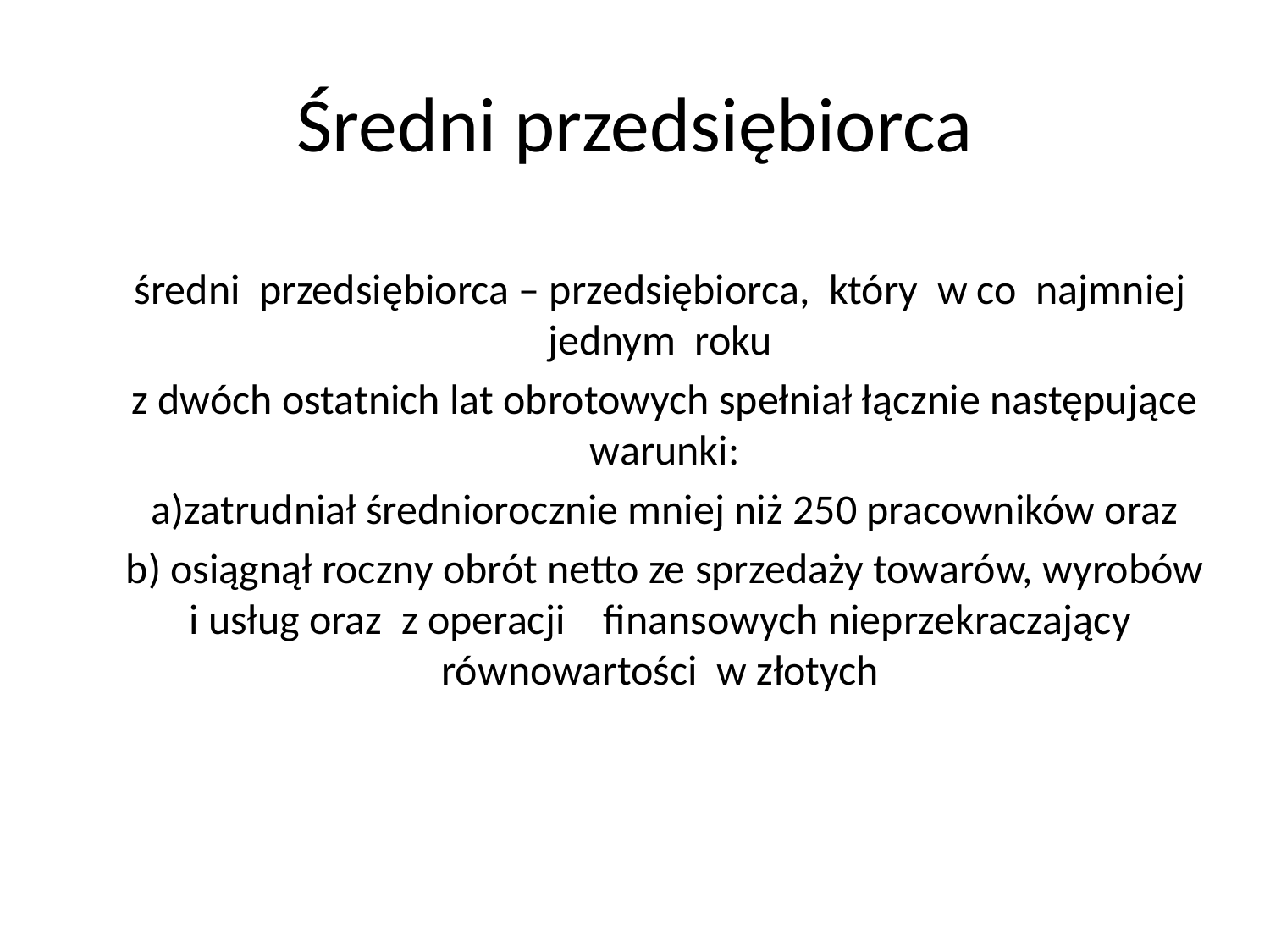

# Średni przedsiębiorca

średni  przedsiębiorca – przedsiębiorca,  który  w co  najmniej  jednym  roku
z dwóch ostatnich lat obrotowych spełniał łącznie następujące warunki:
a)zatrudniał średniorocznie mniej niż 250 pracowników oraz
b) osiągnął roczny obrót netto ze sprzedaży towarów, wyrobów i usług oraz  z operacji    finansowych nieprzekraczający  równowartości  w złotych